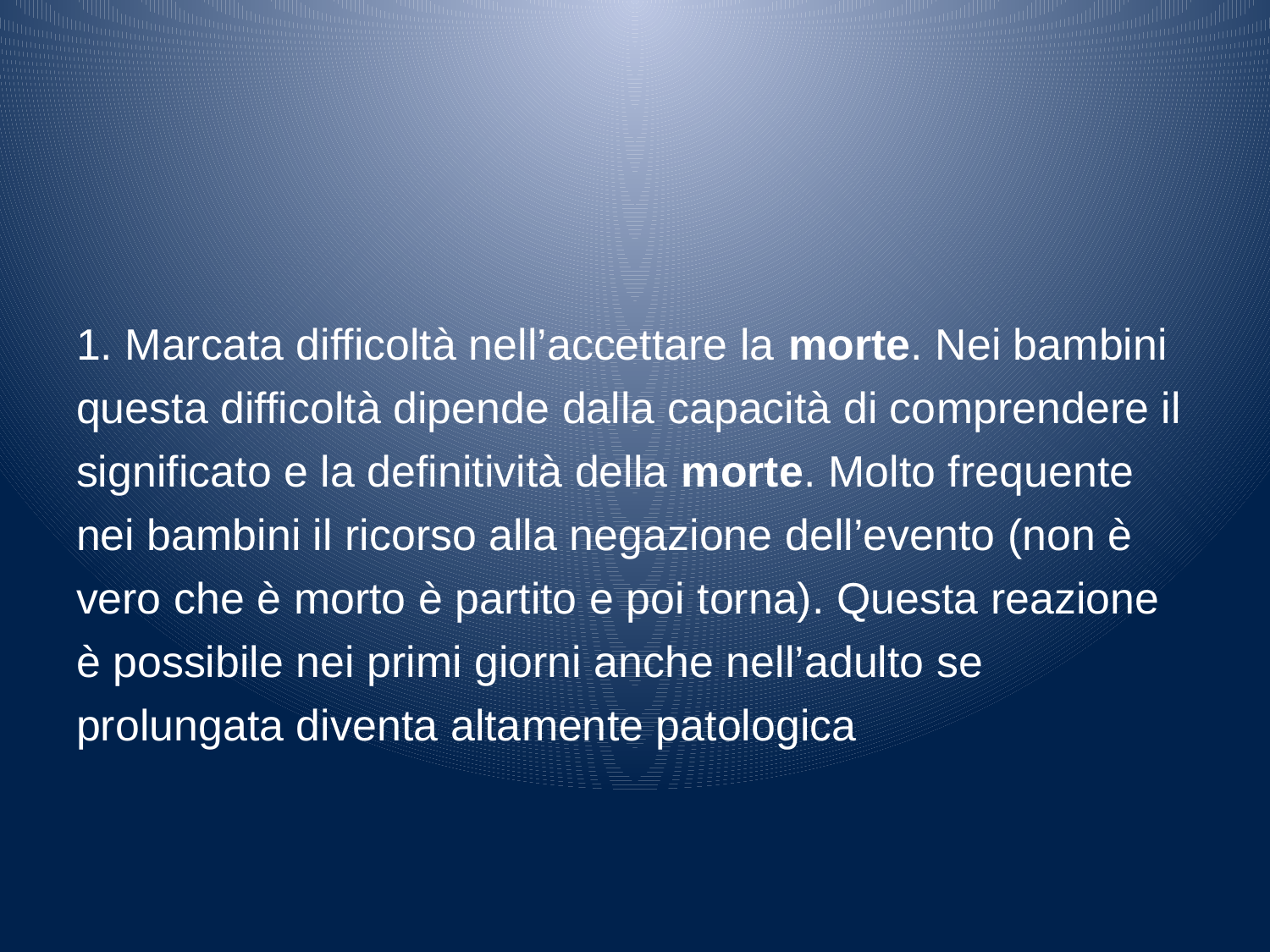

#
1. Marcata difficoltà nell’accettare la morte. Nei bambini questa difficoltà dipende dalla capacità di comprendere il significato e la definitività della morte. Molto frequente nei bambini il ricorso alla negazione dell’evento (non è vero che è morto è partito e poi torna). Questa reazione è possibile nei primi giorni anche nell’adulto se prolungata diventa altamente patologica